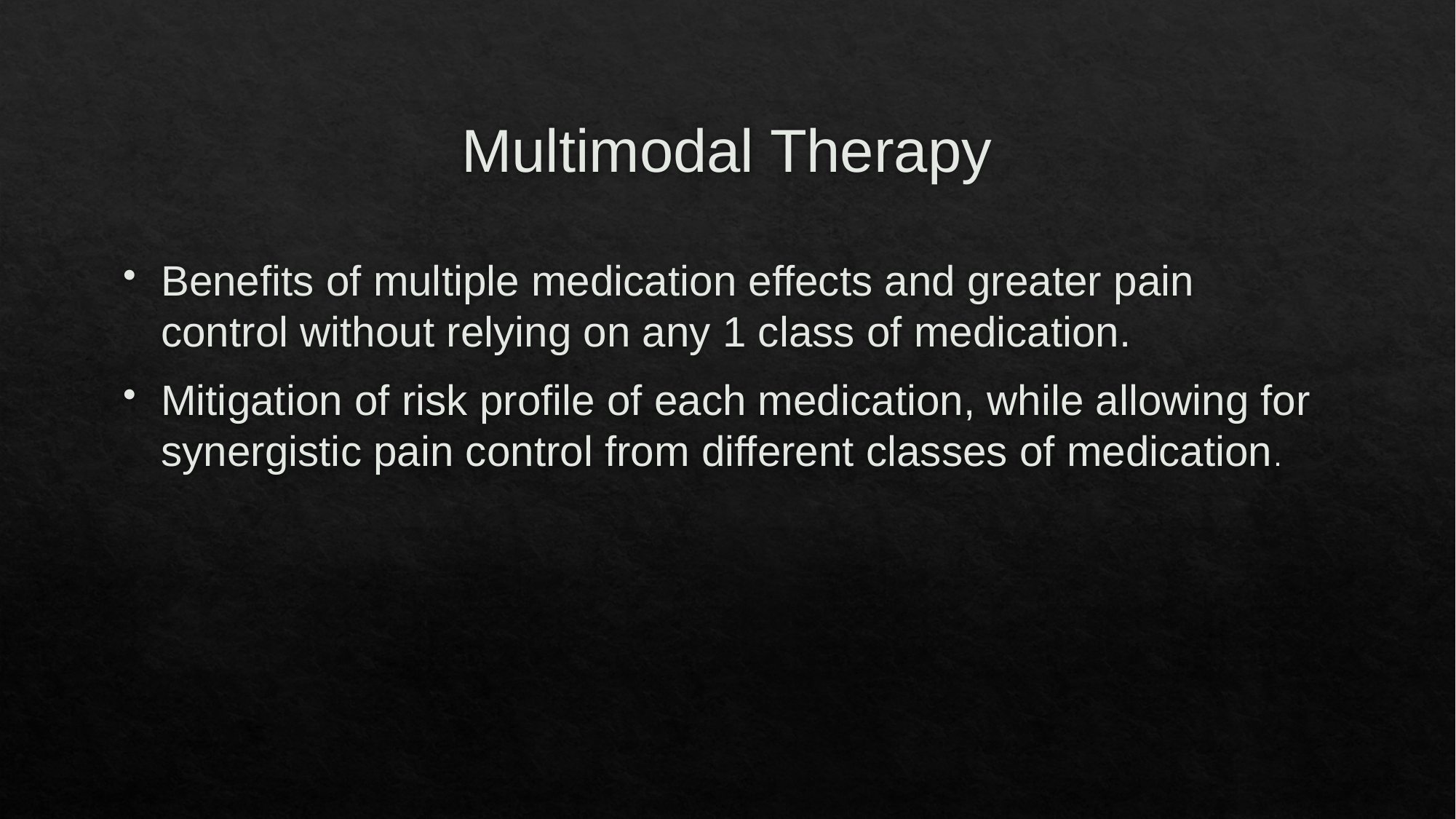

# Multimodal Therapy
Benefits of multiple medication effects and greater pain control without relying on any 1 class of medication.
Mitigation of risk profile of each medication, while allowing for synergistic pain control from different classes of medication.